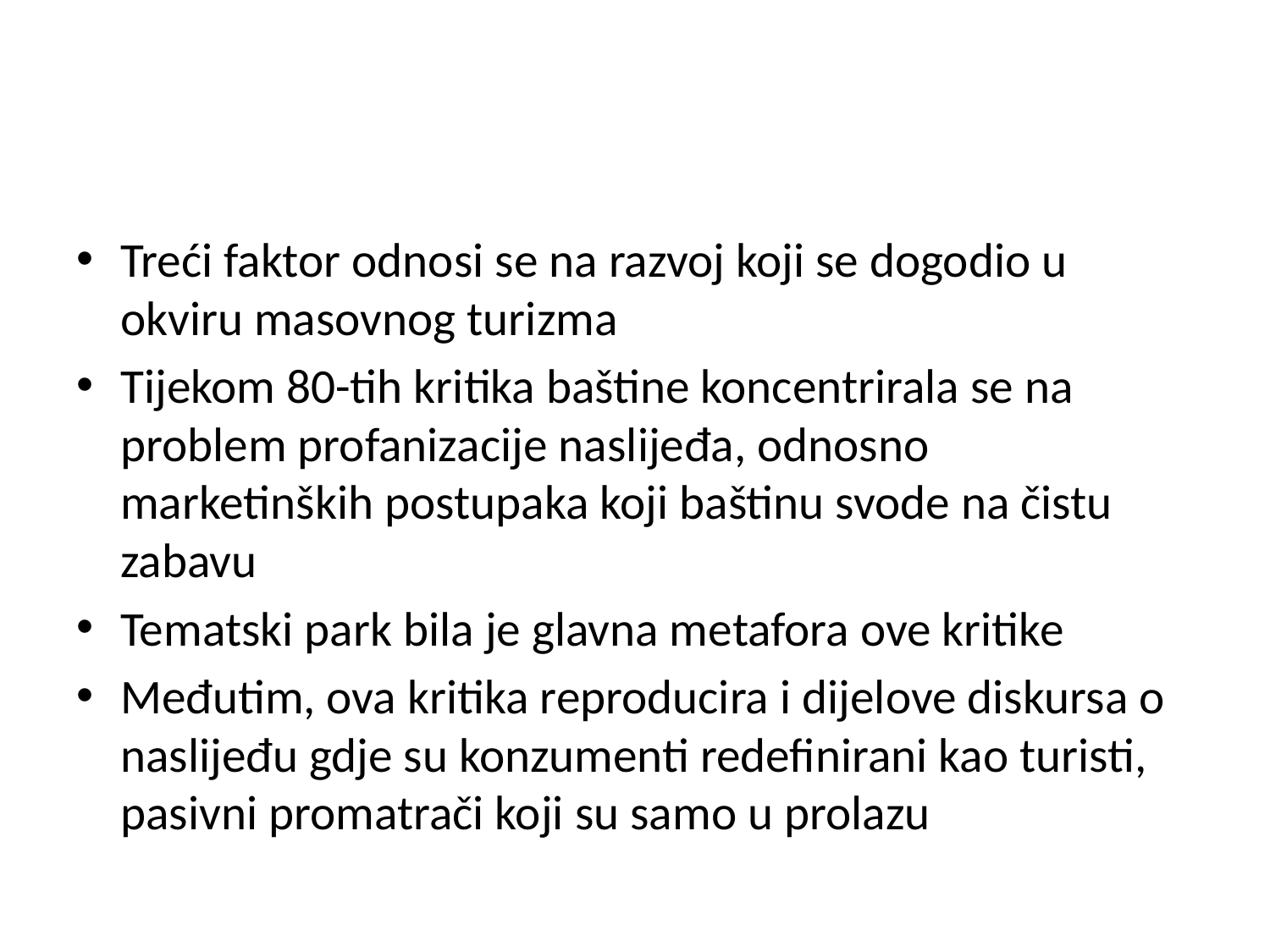

#
Treći faktor odnosi se na razvoj koji se dogodio u okviru masovnog turizma
Tijekom 80-tih kritika baštine koncentrirala se na problem profanizacije naslijeđa, odnosno marketinških postupaka koji baštinu svode na čistu zabavu
Tematski park bila je glavna metafora ove kritike
Međutim, ova kritika reproducira i dijelove diskursa o naslijeđu gdje su konzumenti redefinirani kao turisti, pasivni promatrači koji su samo u prolazu